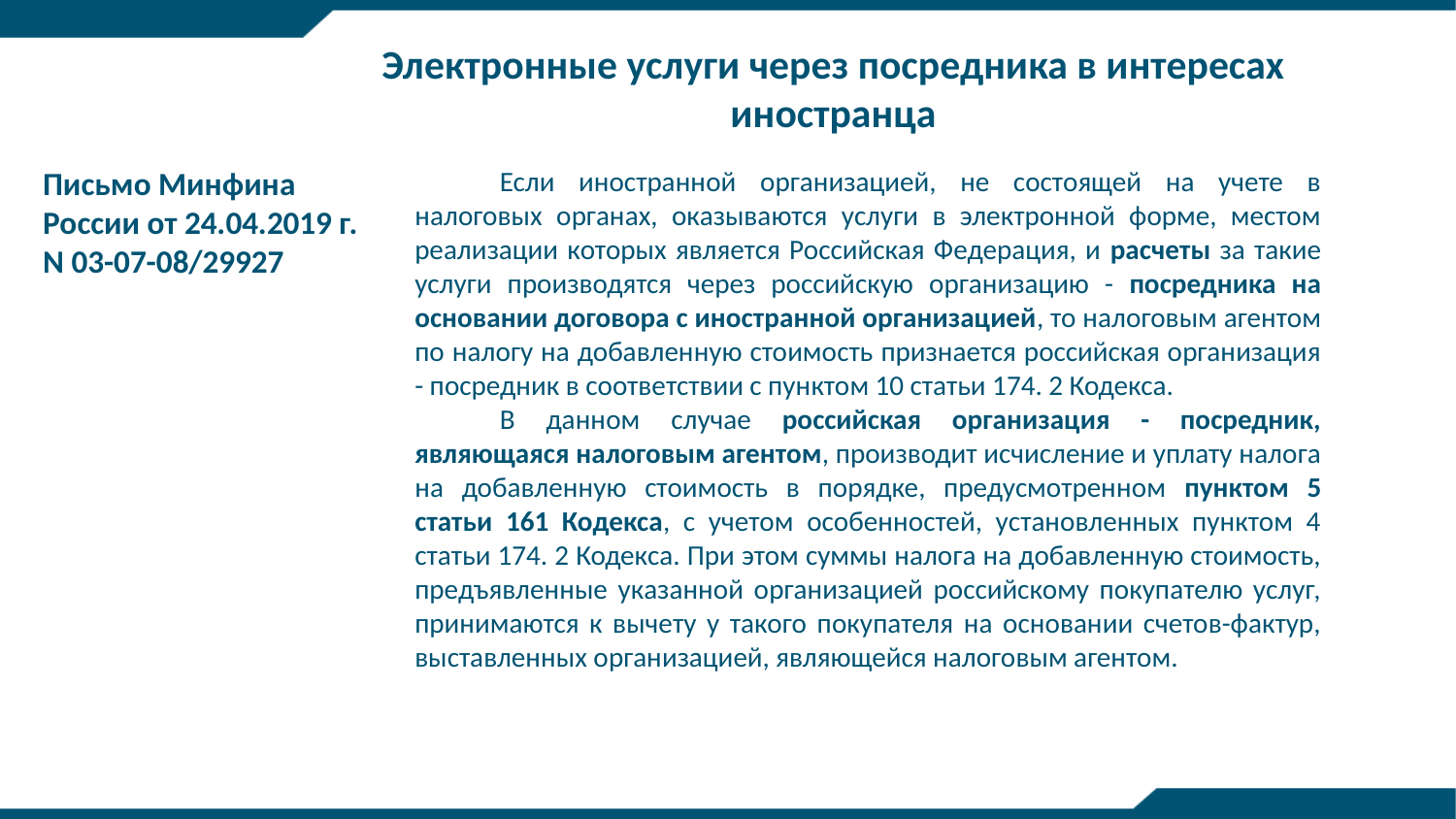

Электронные услуги через посредника в интересах иностранца
Письмо Минфина России от 24.04.2019 г.
N 03-07-08/29927
Если иностранной организацией, не состоящей на учете в налоговых органах, оказываются услуги в электронной форме, местом реализации которых является Российская Федерация, и расчеты за такие услуги производятся через российскую организацию - посредника на основании договора с иностранной организацией, то налоговым агентом по налогу на добавленную стоимость признается российская организация - посредник в соответствии с пунктом 10 статьи 174. 2 Кодекса.
В данном случае российская организация - посредник, являющаяся налоговым агентом, производит исчисление и уплату налога на добавленную стоимость в порядке, предусмотренном пунктом 5 статьи 161 Кодекса, с учетом особенностей, установленных пунктом 4 статьи 174. 2 Кодекса. При этом суммы налога на добавленную стоимость, предъявленные указанной организацией российскому покупателю услуг, принимаются к вычету у такого покупателя на основании счетов-фактур, выставленных организацией, являющейся налоговым агентом.